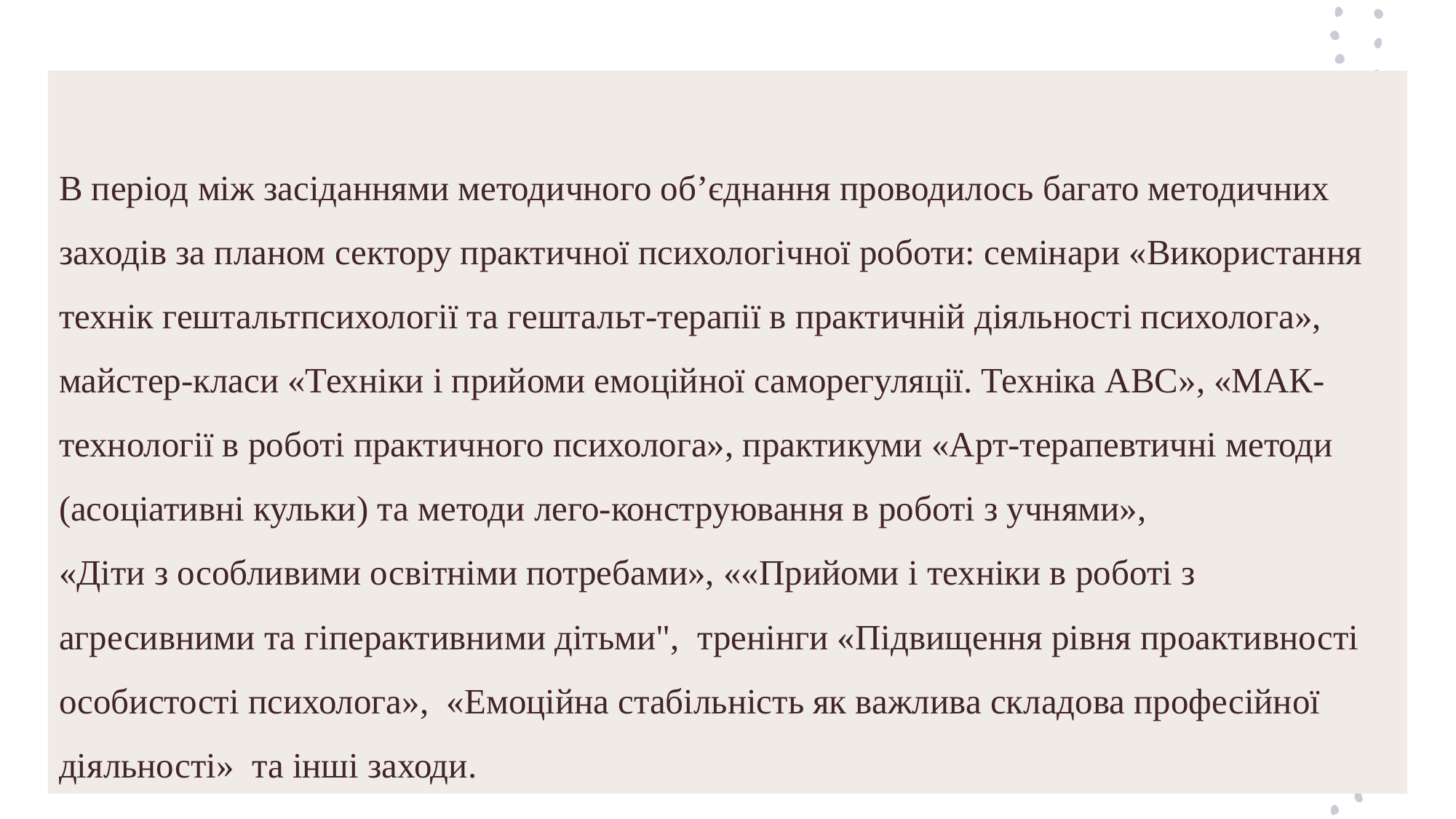

# В період між засіданнями методичного об’єднання проводилось багато методичних заходів за планом сектору практичної психологічної роботи: семінари «Використання технік гештальтпсихології та гештальт-терапії в практичній діяльності психолога», майстер-класи «Техніки і прийоми емоційної саморегуляції. Техніка АВС», «МАК-технології в роботі практичного психолога», практикуми «Арт-терапевтичні методи (асоціативні кульки) та методи лего-конструювання в роботі з учнями», «Діти з особливими освітніми потребами», ««Прийоми і техніки в роботі з агресивними та гіперактивними дітьми",  тренінги «Підвищення рівня проактивності  особистості психолога»,  «Емоційна стабільність як важлива складова професійної діяльності»  та інші заходи.